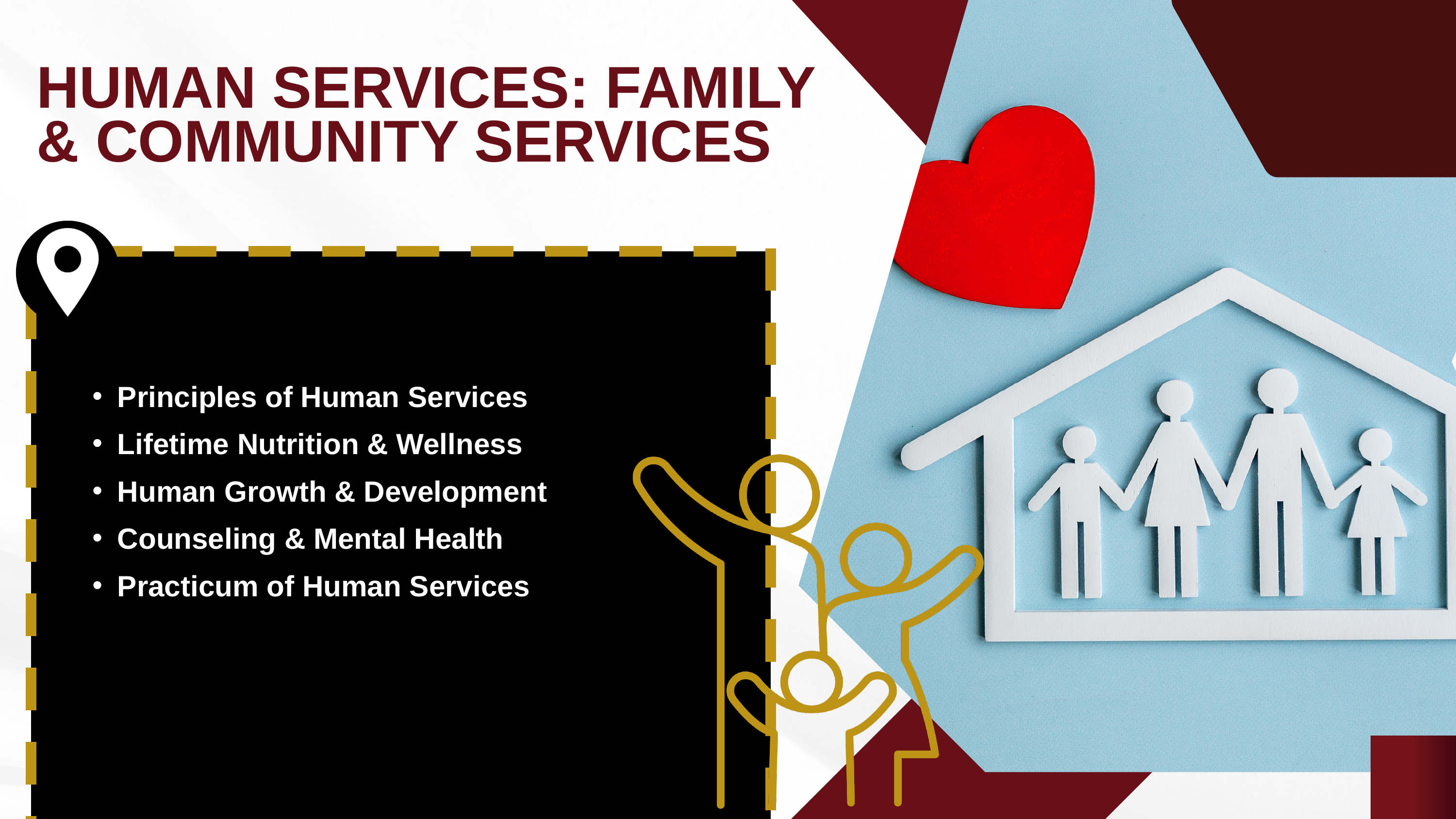

HUMAN SERVICES: FAMILY & COMMUNITY SERVICES​

Principles of Human Services​
Lifetime Nutrition & Wellness​
Human Growth & Development​
Counseling & Mental Health ​
Practicum of Human Services